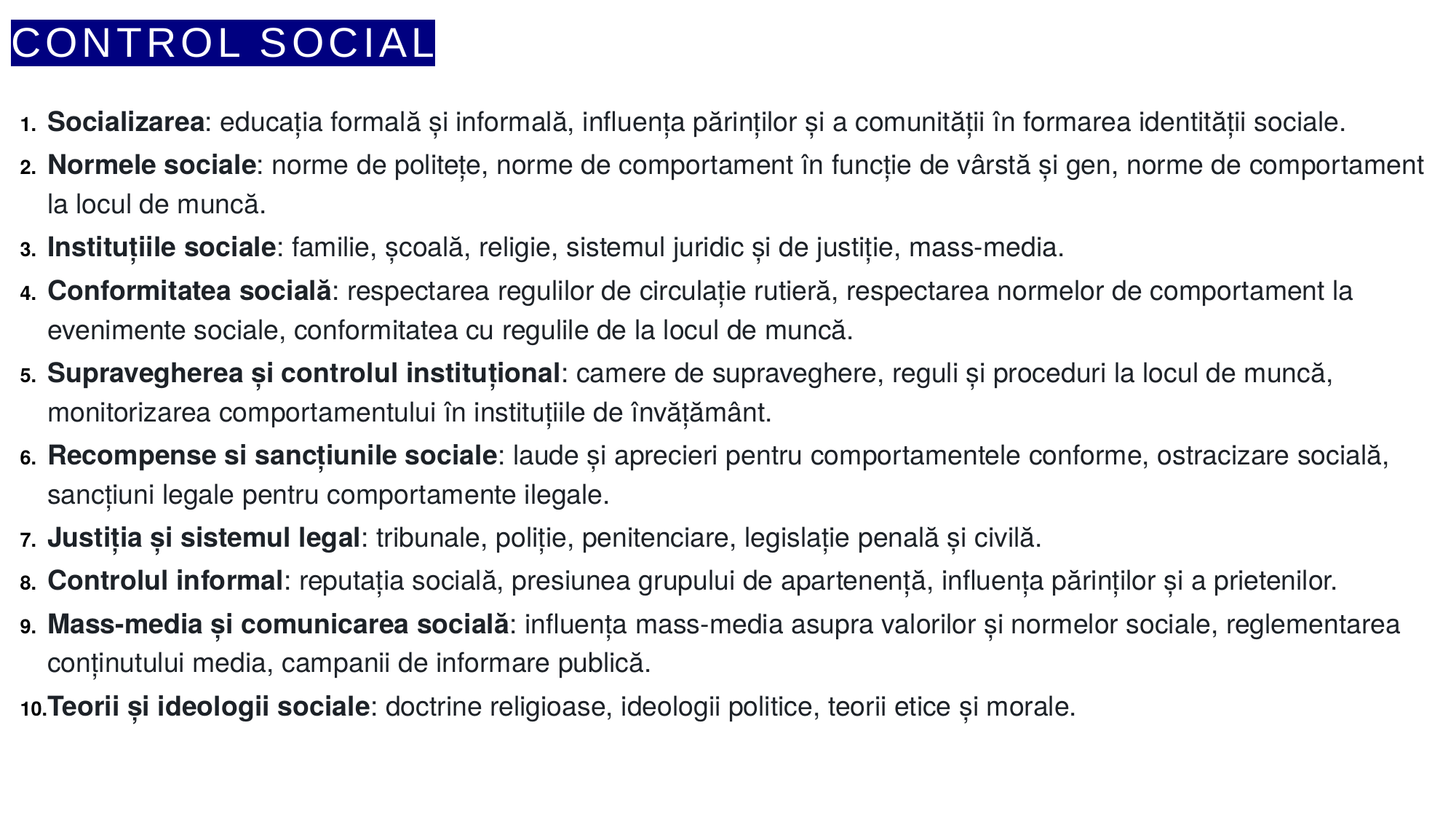

# CONTROL SOCIAL
Socializarea: educația formală și informală, influența părinților și a comunității în formarea identității sociale.
Normele sociale: norme de politețe, norme de comportament în funcție de vârstă și gen, norme de comportament la locul de muncă.
Instituțiile sociale: familie, școală, religie, sistemul juridic și de justiție, mass-media.
Conformitatea socială: respectarea regulilor de circulație rutieră, respectarea normelor de comportament la evenimente sociale, conformitatea cu regulile de la locul de muncă.
Supravegherea și controlul instituțional: camere de supraveghere, reguli și proceduri la locul de muncă, monitorizarea comportamentului în instituțiile de învățământ.
Recompense si sancțiunile sociale: laude și aprecieri pentru comportamentele conforme, ostracizare socială, sancțiuni legale pentru comportamente ilegale.
Justiția și sistemul legal: tribunale, poliție, penitenciare, legislație penală și civilă.
Controlul informal: reputația socială, presiunea grupului de apartenență, influența părinților și a prietenilor.
Mass-media și comunicarea socială: influența mass-media asupra valorilor și normelor sociale, reglementarea conținutului media, campanii de informare publică.
Teorii și ideologii sociale: doctrine religioase, ideologii politice, teorii etice și morale.